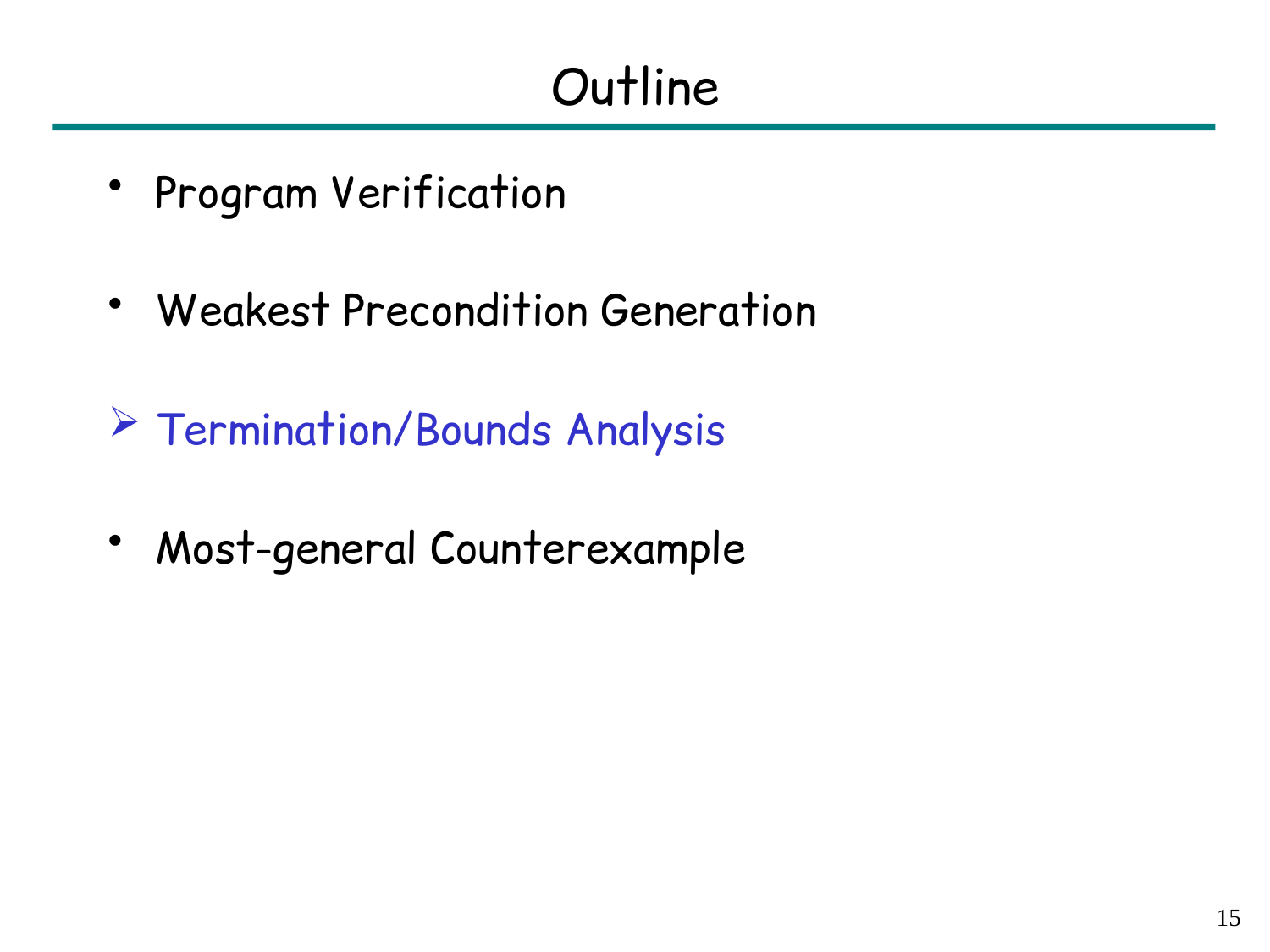

# Outline
Program Verification

Weakest Precondition Generation

Termination/Bounds Analysis

Most-general Counterexample
15